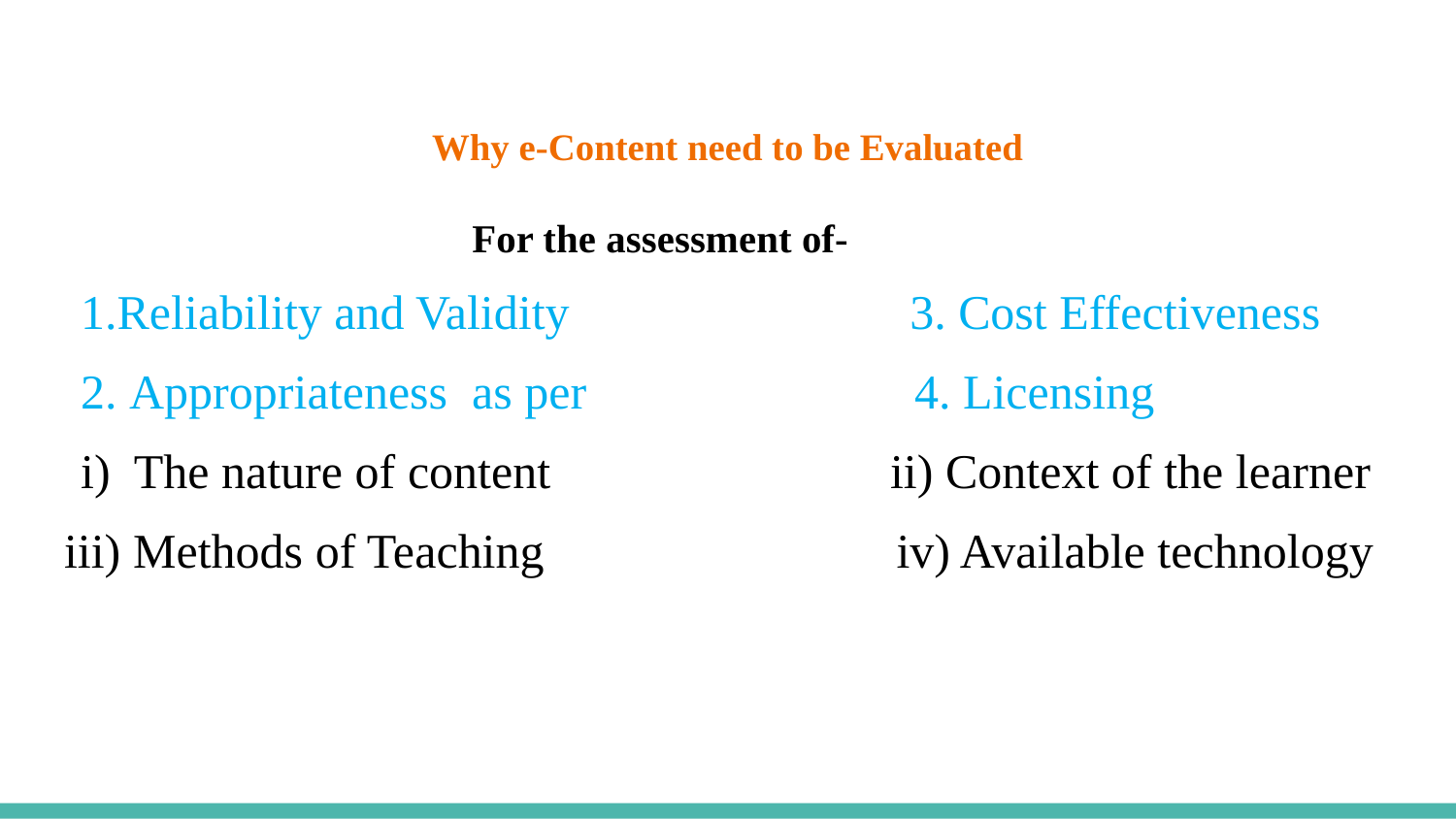

# Why e-Content need to be Evaluated
                                         For the assessment of-
1.Reliability and Validity                            3. Cost Effectiveness
2. Appropriateness  as per                           4. Licensing
i)  The nature of content                            ii) Context of the learner
iii) Methods of Teaching                             iv) Available technology